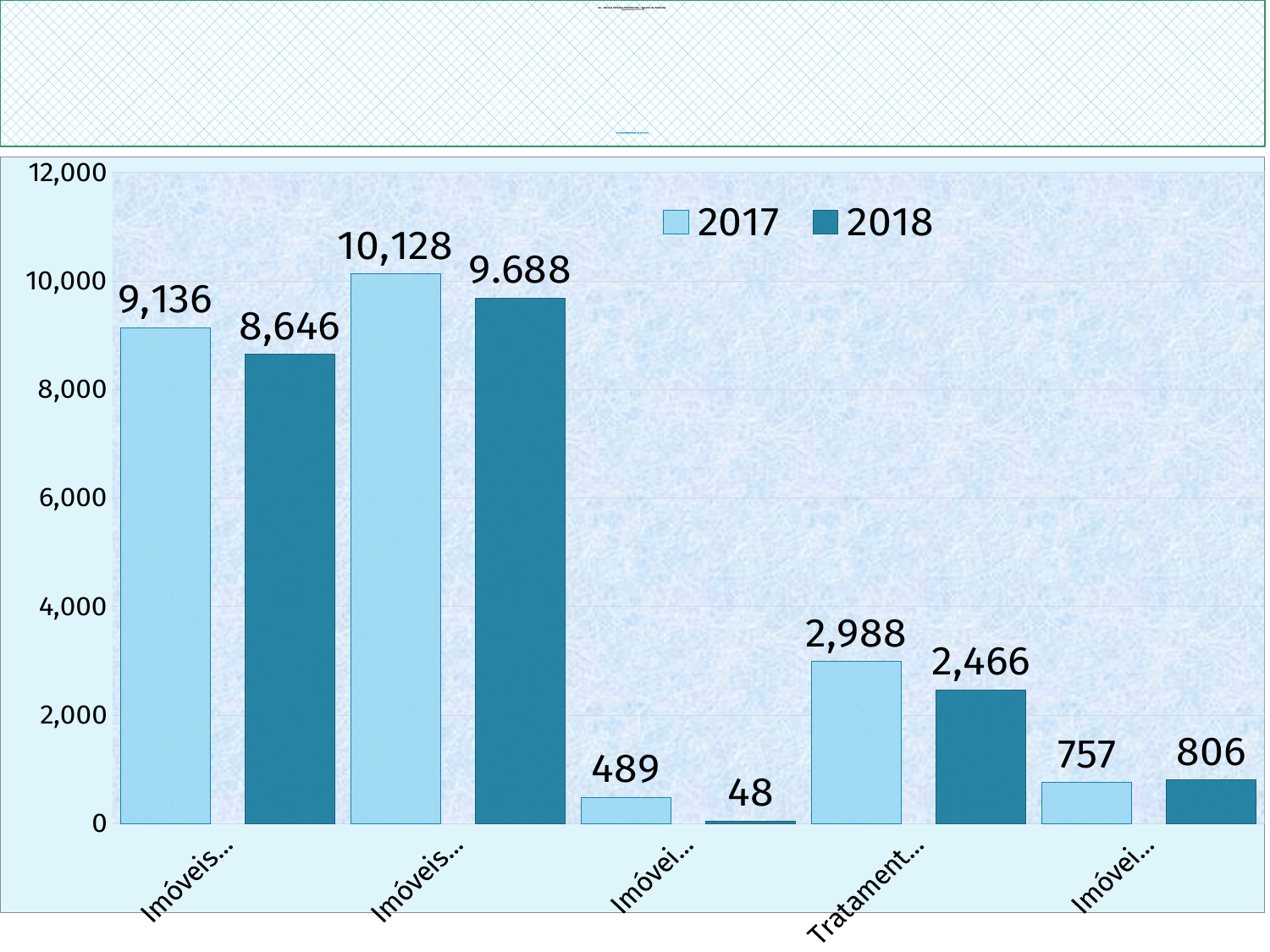

# 46 – Imóveis Visitados/Trabalhados – Agentes de Endemias 2º Quadrimestre - 2017/2018 1º QUADRIMESTRE 2017/2018

### Chart

| Category | 2017 | 2018 |
|---|---|---|
| Imóveis Trabalhados | 9136.0 | 8646.0 |
| Imóveis Visitados | 10128.0 | 9688.0 |
| Imóveis com Foco | 489.0 | 48.0 |
| Tratamento com Larvicida | 2988.0 | 2466.0 |
| Imóveis Fechados | 757.0 | 806.0 |